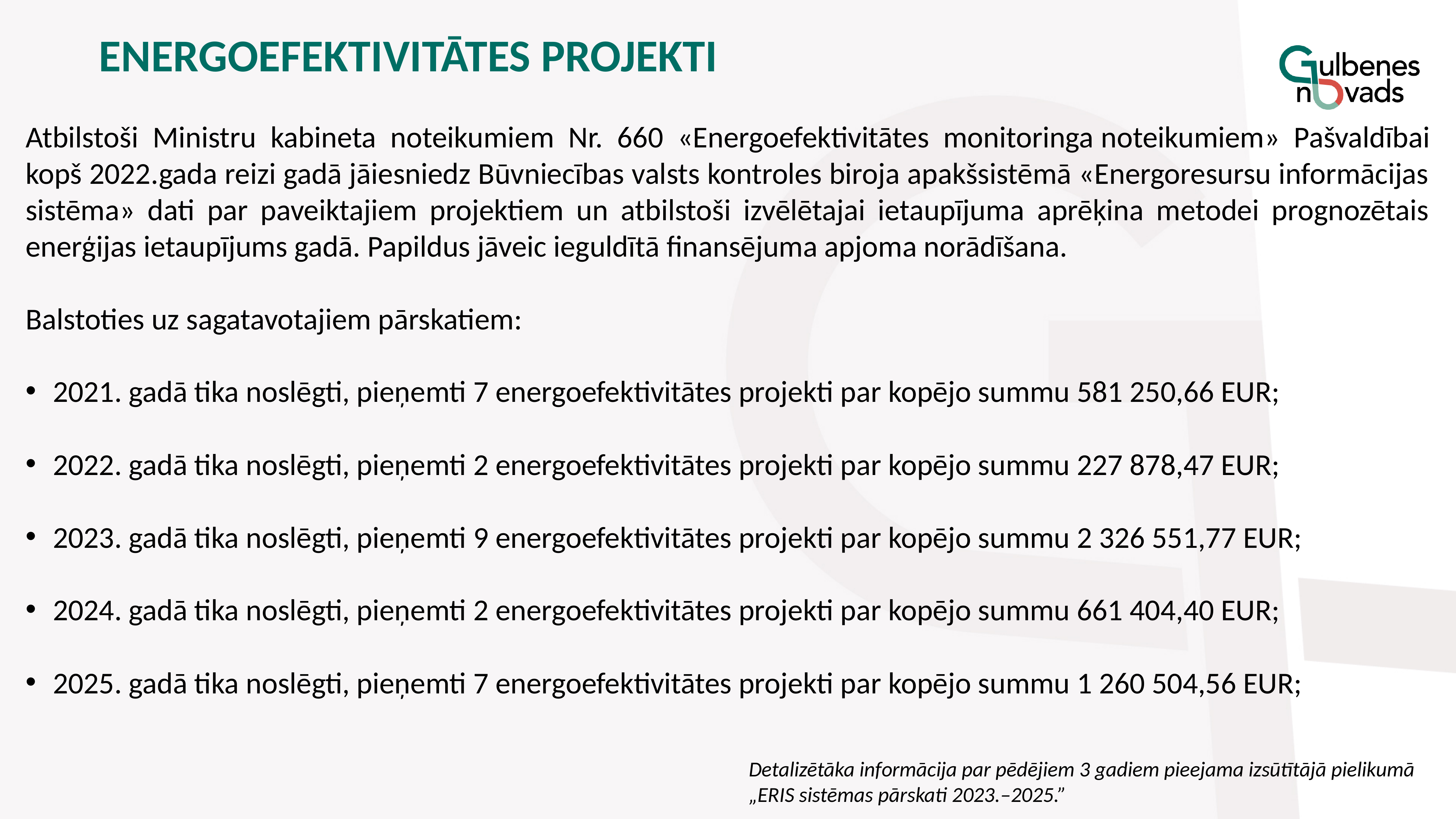

# Energoefektivitātes projekti
Atbilstoši Ministru kabineta noteikumiem Nr. 660 «Energoefektivitātes monitoringa noteikumiem» Pašvaldībai kopš 2022.gada reizi gadā jāiesniedz Būvniecības valsts kontroles biroja apakšsistēmā «Energoresursu informācijas sistēma» dati par paveiktajiem projektiem un atbilstoši izvēlētajai ietaupījuma aprēķina metodei prognozētais enerģijas ietaupījums gadā. Papildus jāveic ieguldītā finansējuma apjoma norādīšana.

Balstoties uz sagatavotajiem pārskatiem:

2021. gadā tika noslēgti, pieņemti 7 energoefektivitātes projekti par kopējo summu 581 250,66 EUR;

2022. gadā tika noslēgti, pieņemti 2 energoefektivitātes projekti par kopējo summu 227 878,47 EUR;

2023. gadā tika noslēgti, pieņemti 9 energoefektivitātes projekti par kopējo summu 2 326 551,77 EUR;

2024. gadā tika noslēgti, pieņemti 2 energoefektivitātes projekti par kopējo summu 661 404,40 EUR;

2025. gadā tika noslēgti, pieņemti 7 energoefektivitātes projekti par kopējo summu 1 260 504,56 EUR;

Detalizētāka informācija par pēdējiem 3 gadiem pieejama izsūtītājā pielikumā „ERIS sistēmas pārskati 2023.–2025.”